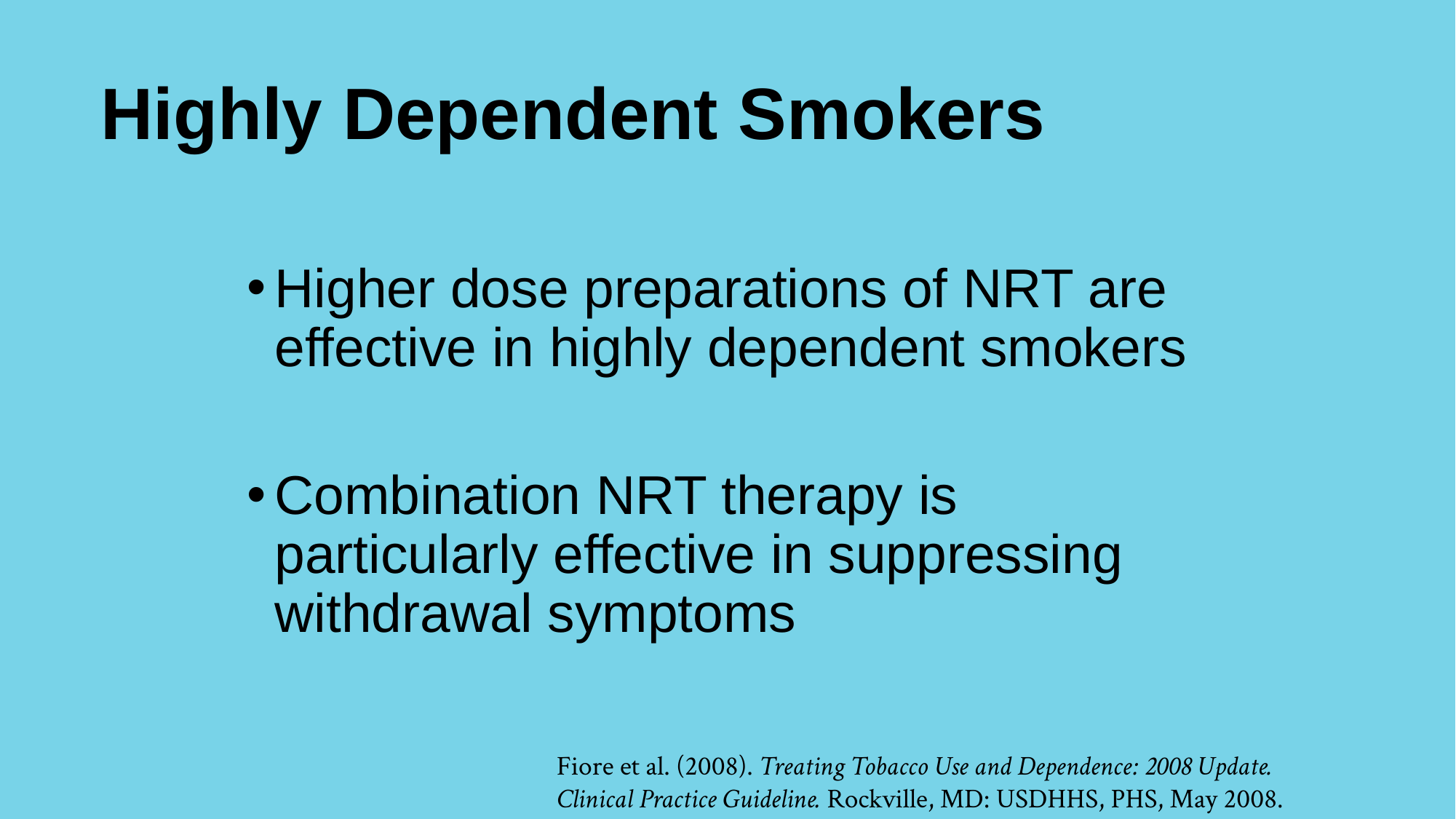

# Highly Dependent Smokers
Higher dose preparations of NRT are effective in highly dependent smokers

Combination NRT therapy is particularly effective in suppressing withdrawal symptoms
Fiore et al. (2008). Treating Tobacco Use and Dependence: 2008 Update. Clinical Practice Guideline. Rockville, MD: USDHHS, PHS, May 2008.